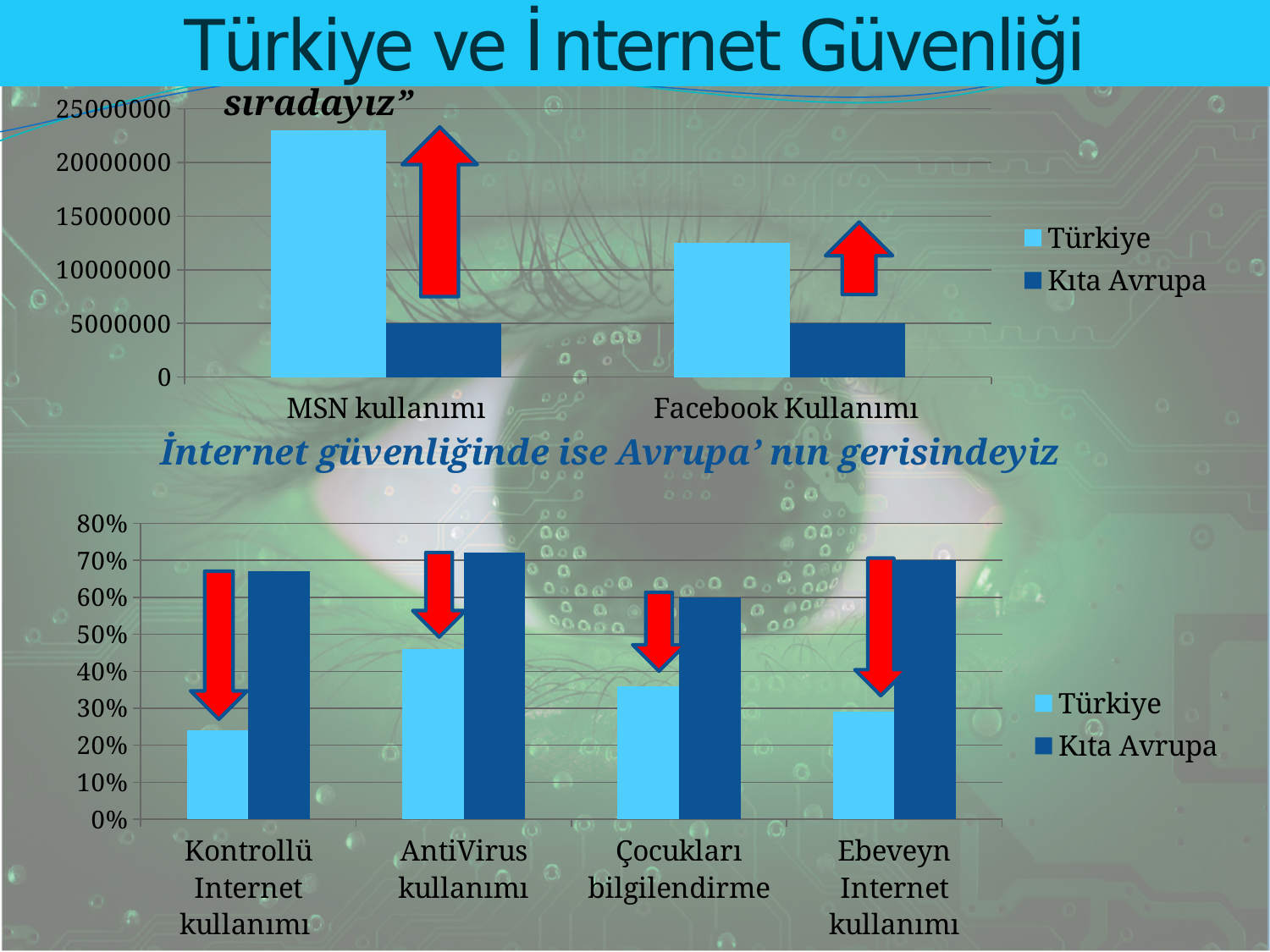

Türkiye ve İnternet Güvenliği
“Internet kullanımında dünyada 3. sıradayız”

### Chart

| Category | Türkiye  | Kıta Avrupa |
|---|---|---|
| MSN kullanımı | 23000000.0 | 5000000.0 |
| Facebook Kullanımı  | 12500000.0 | 5000000.0 |
İnternet güvenliğinde ise Avrupa’ nın gerisindeyiz

### Chart

| Category | Türkiye  | Kıta Avrupa |
|---|---|---|
| Kontrollü Internet kullanımı  | 0.24000000000000013 | 0.6700000000000008 |
| AntiVirus kullanımı | 0.46 | 0.7200000000000005 |
| Çocukları bilgilendirme | 0.36000000000000026 | 0.6000000000000005 |
| Ebeveyn Internet kullanımı | 0.29000000000000026 | 0.7000000000000005 |